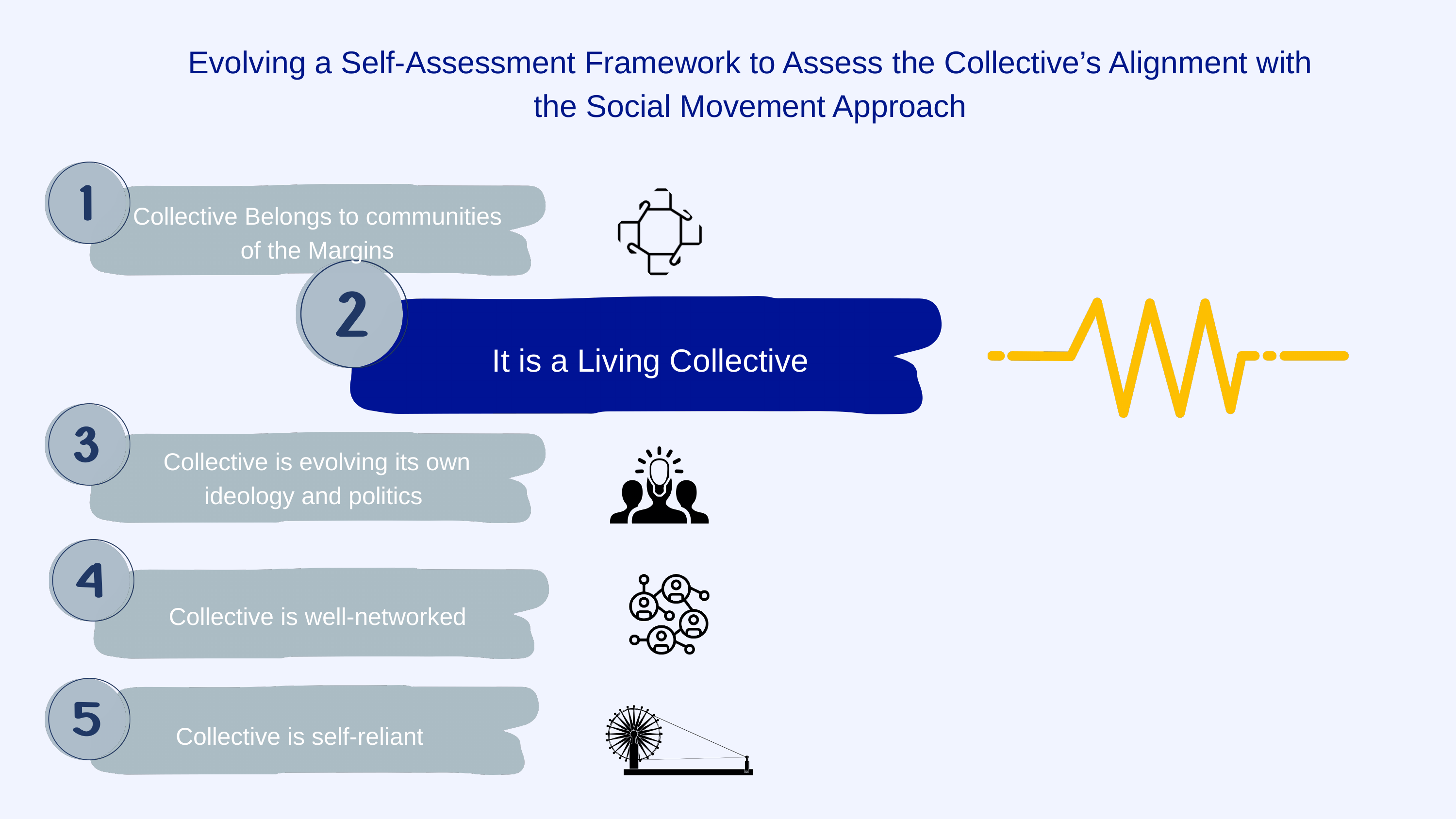

Evolving a Self-Assessment Framework to Assess the Collective’s Alignment with the Social Movement Approach

Collective Belongs to communities of the Margins

It is a Living Collective

Collective is evolving its own ideology and politics

Collective is well-networked

Collective is self-reliant